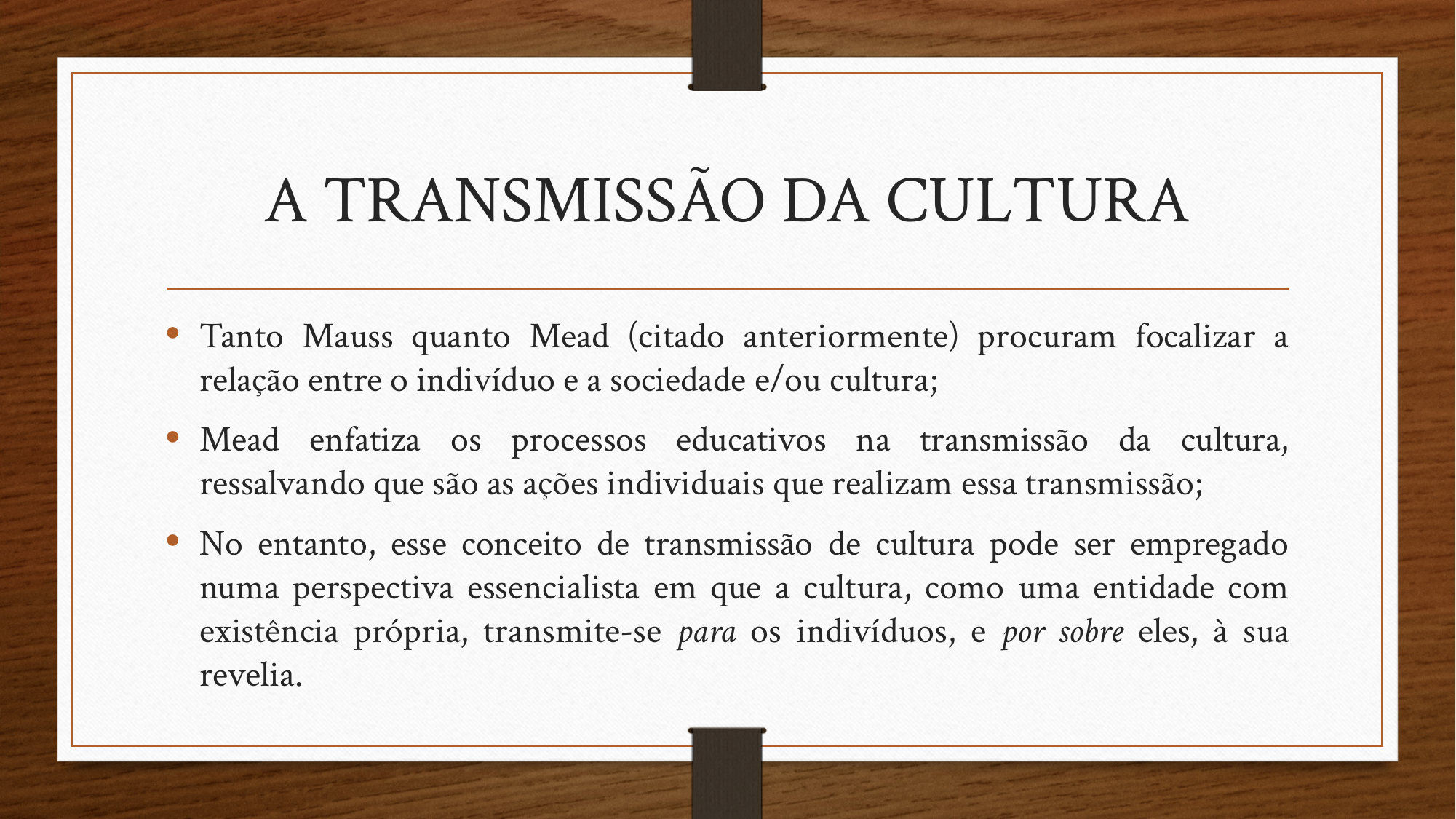

# A TRANSMISSÃO DA CULTURA
Tanto Mauss quanto Mead (citado anteriormente) procuram focalizar a relação entre o indivíduo e a sociedade e/ou cultura;
Mead enfatiza os processos educativos na transmissão da cultura, ressalvando que são as ações individuais que realizam essa transmissão;
No entanto, esse conceito de transmissão de cultura pode ser empregado numa perspectiva essencialista em que a cultura, como uma entidade com existência própria, transmite-se para os indivíduos, e por sobre eles, à sua revelia.